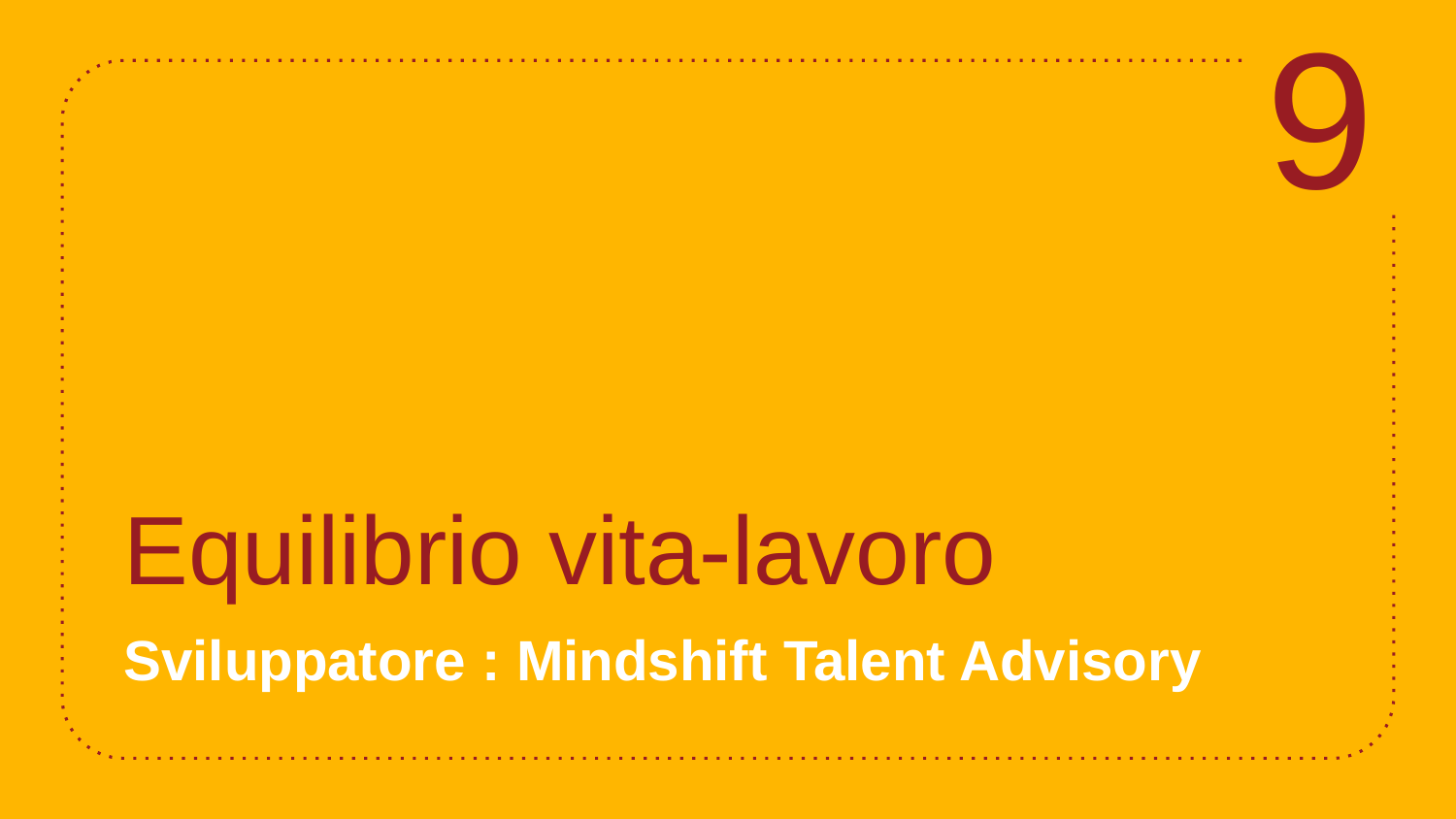

9
# Equilibrio vita-lavoro
Sviluppatore : Mindshift Talent Advisory